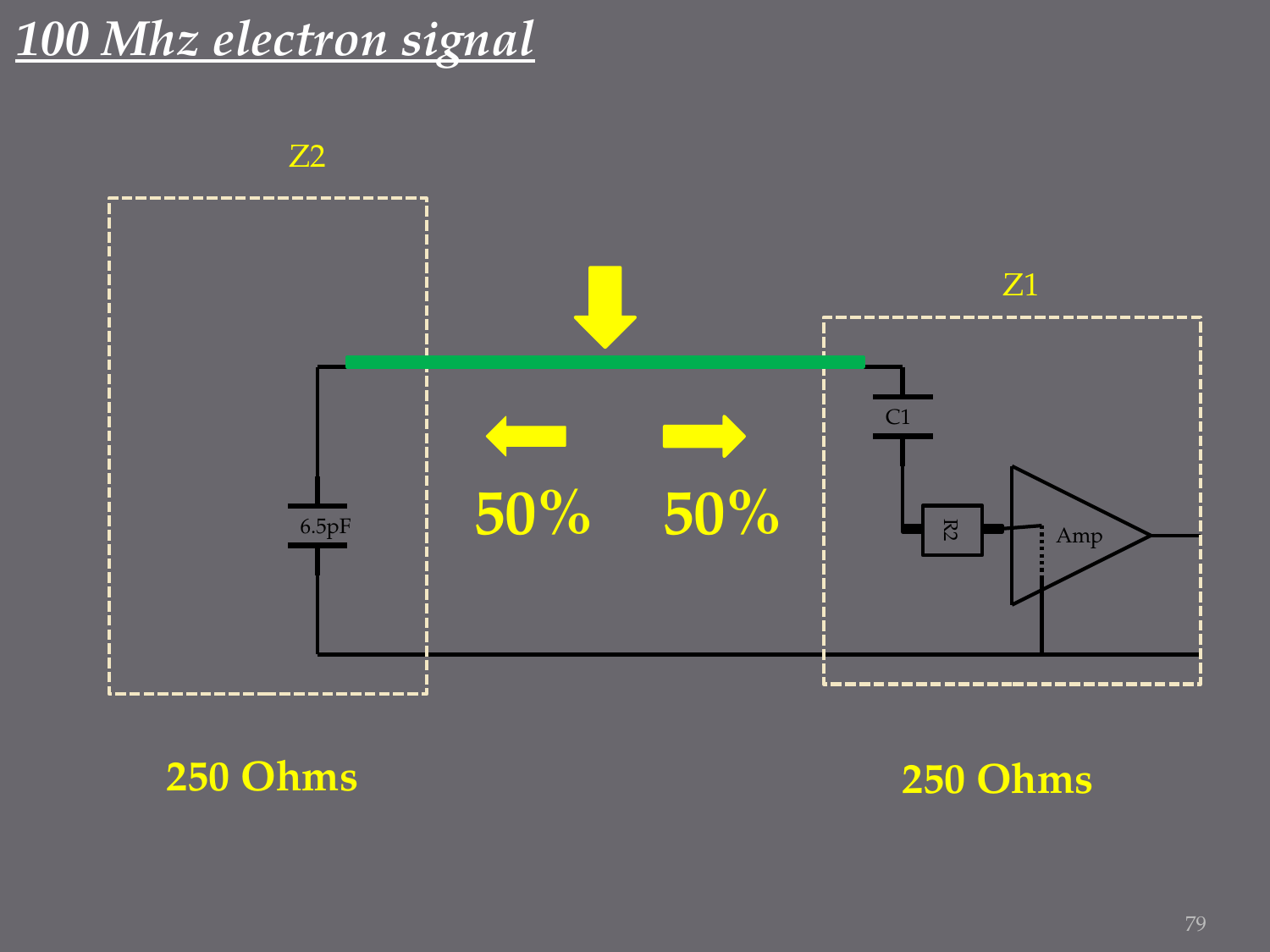

100 Mhz electron signal
Z2

Z1

C1

50%

50%
6.5pF

R2

Amp

        250 Ohms

   250 Ohms
79